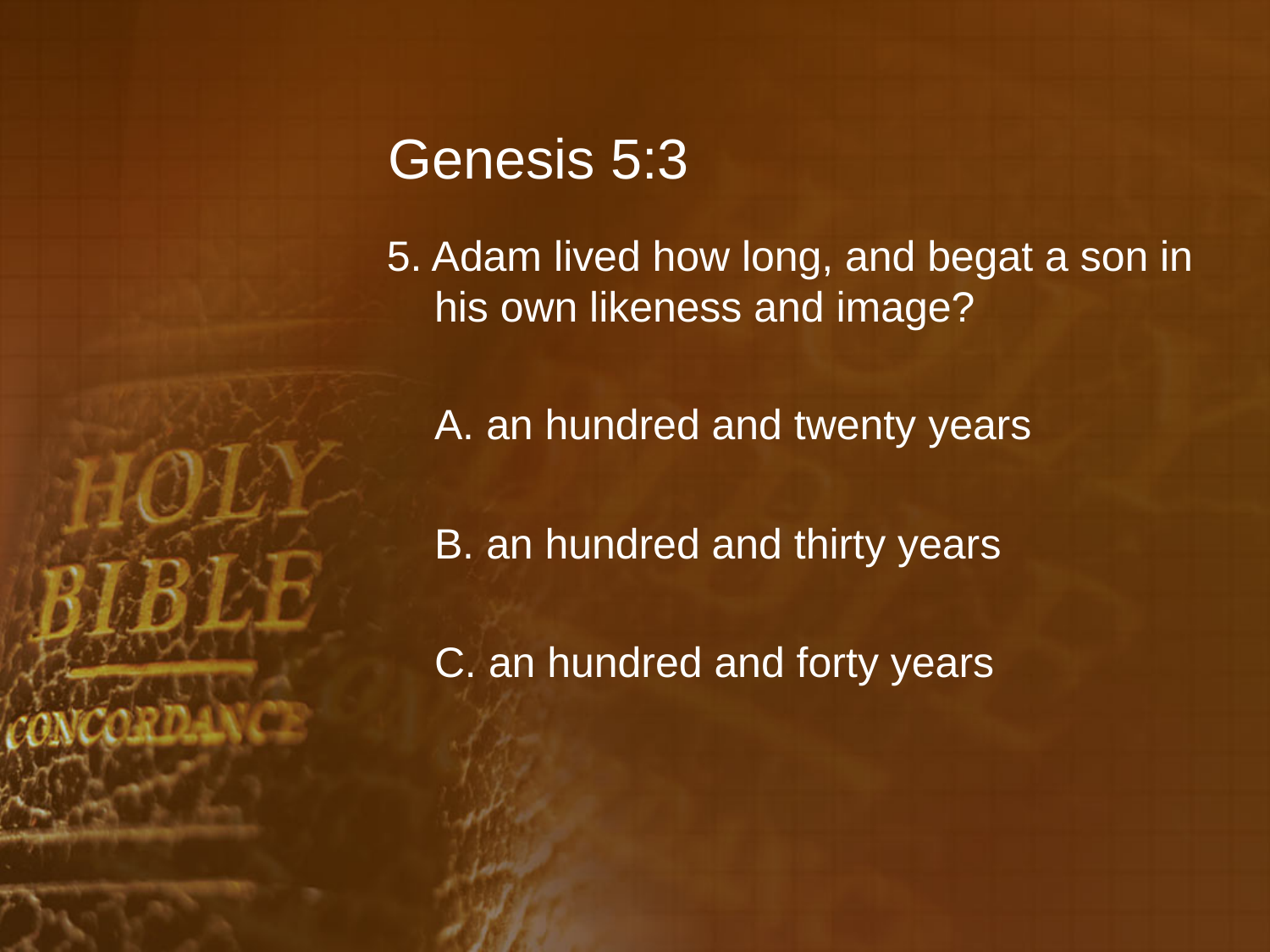

# Genesis 5:3
5. Adam lived how long, and begat a son in his own likeness and image?

	A. an hundred and twenty years

	B. an hundred and thirty years

	C. an hundred and forty years